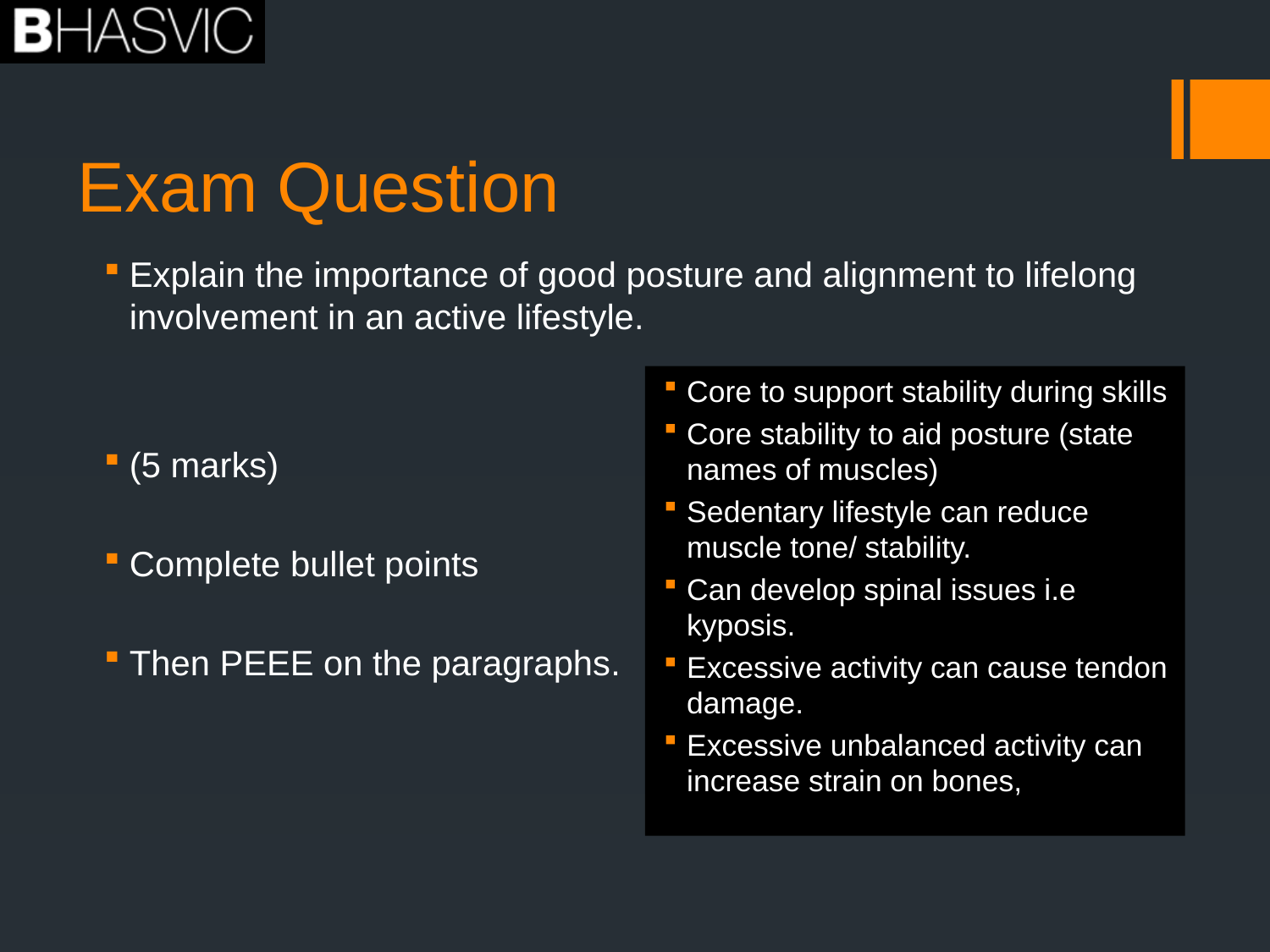

# Exam Question
Explain the importance of good posture and alignment to lifelong involvement in an active lifestyle.

(5 marks)

Complete bullet points

Then PEEE on the paragraphs.
Core to support stability during skills
Core stability to aid posture (state names of muscles)
Sedentary lifestyle can reduce muscle tone/ stability.
Can develop spinal issues i.e kyposis.
Excessive activity can cause tendon damage.
Excessive unbalanced activity can increase strain on bones,